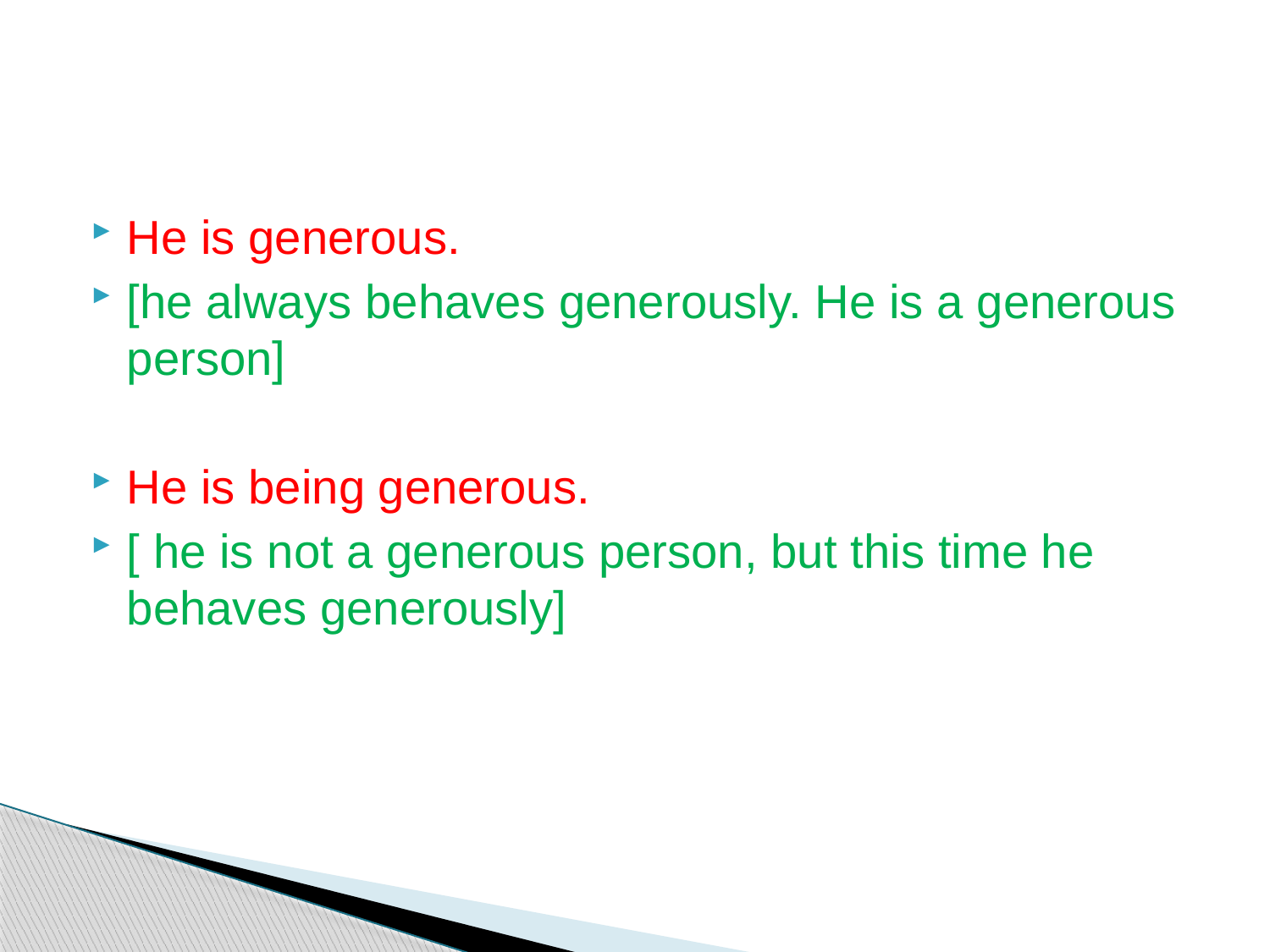

He is generous.
[he always behaves generously. He is a generous person]

He is being generous.
[ he is not a generous person, but this time he behaves generously]